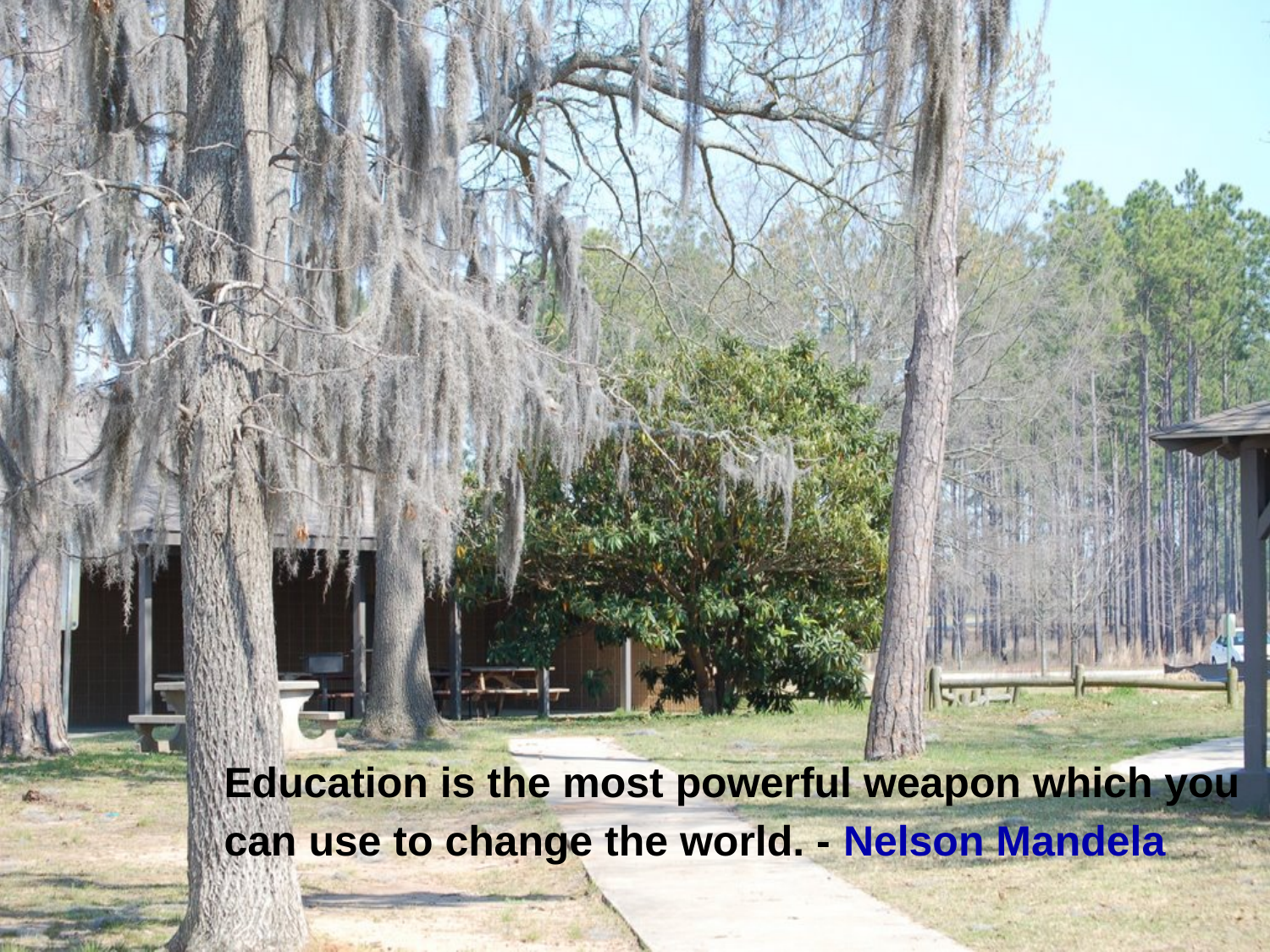

Education is the most powerful weapon which you can use to change the world. - Nelson Mandela